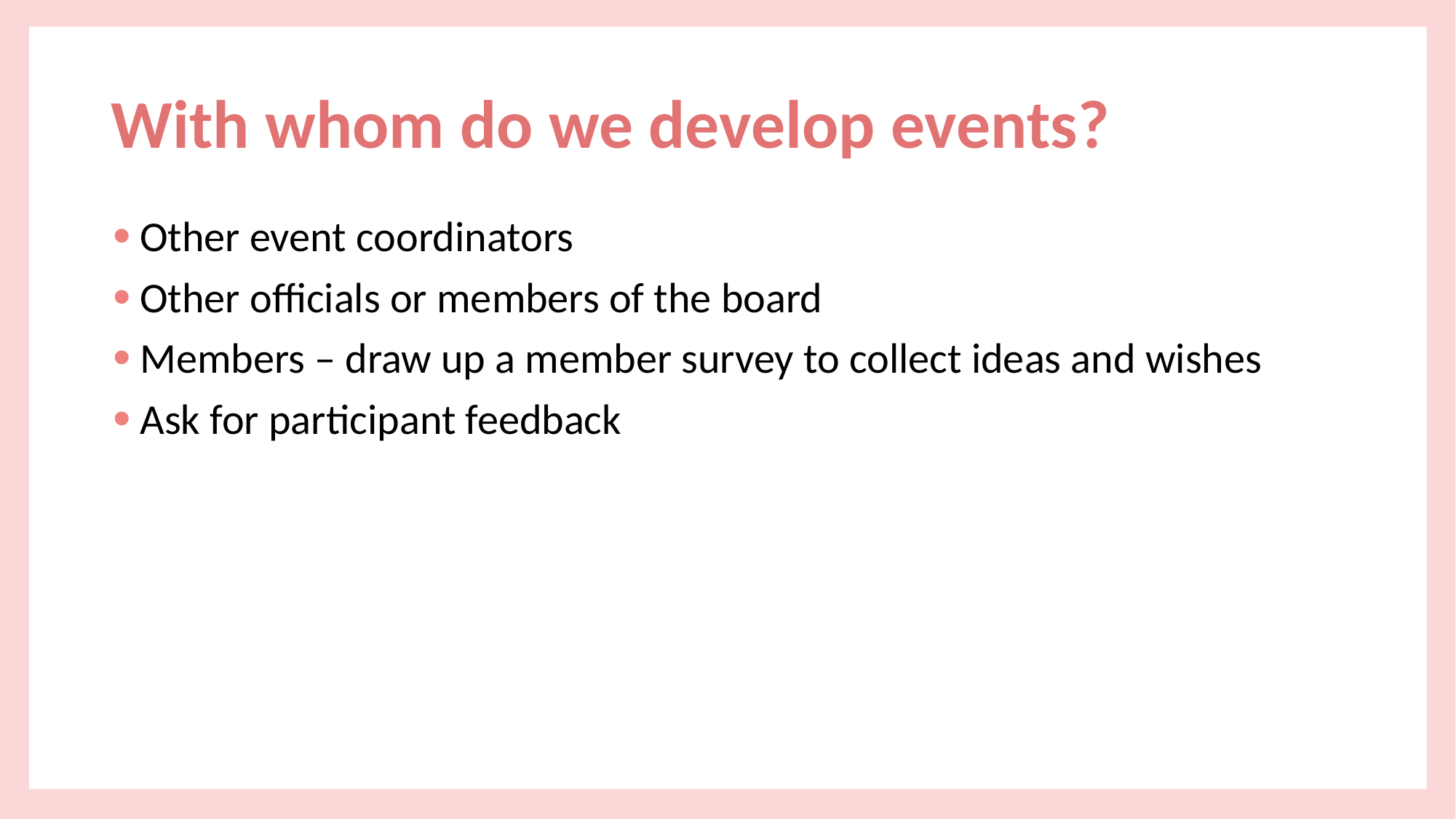

# With whom do we develop events?
Other event coordinators
Other officials or members of the board
Members – draw up a member survey to collect ideas and wishes
Ask for participant feedback